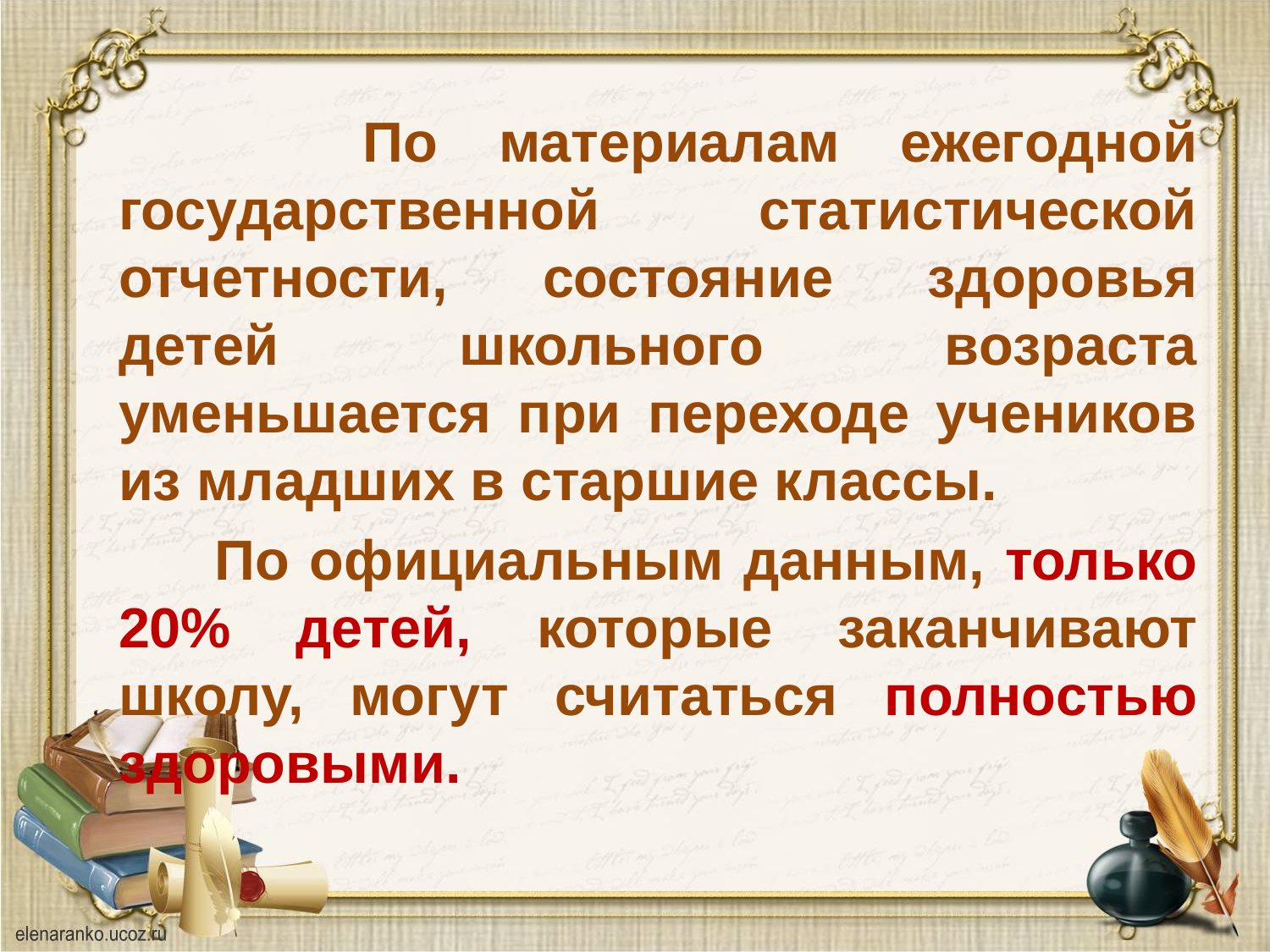

#
     По материалам ежегодной государственной статистической отчетности, состояние здоровья детей школьного возраста уменьшается при переходе учеников из младших в старшие классы.
       По официальным данным, только 20% детей, которые заканчивают школу, могут считаться полностью здоровыми.